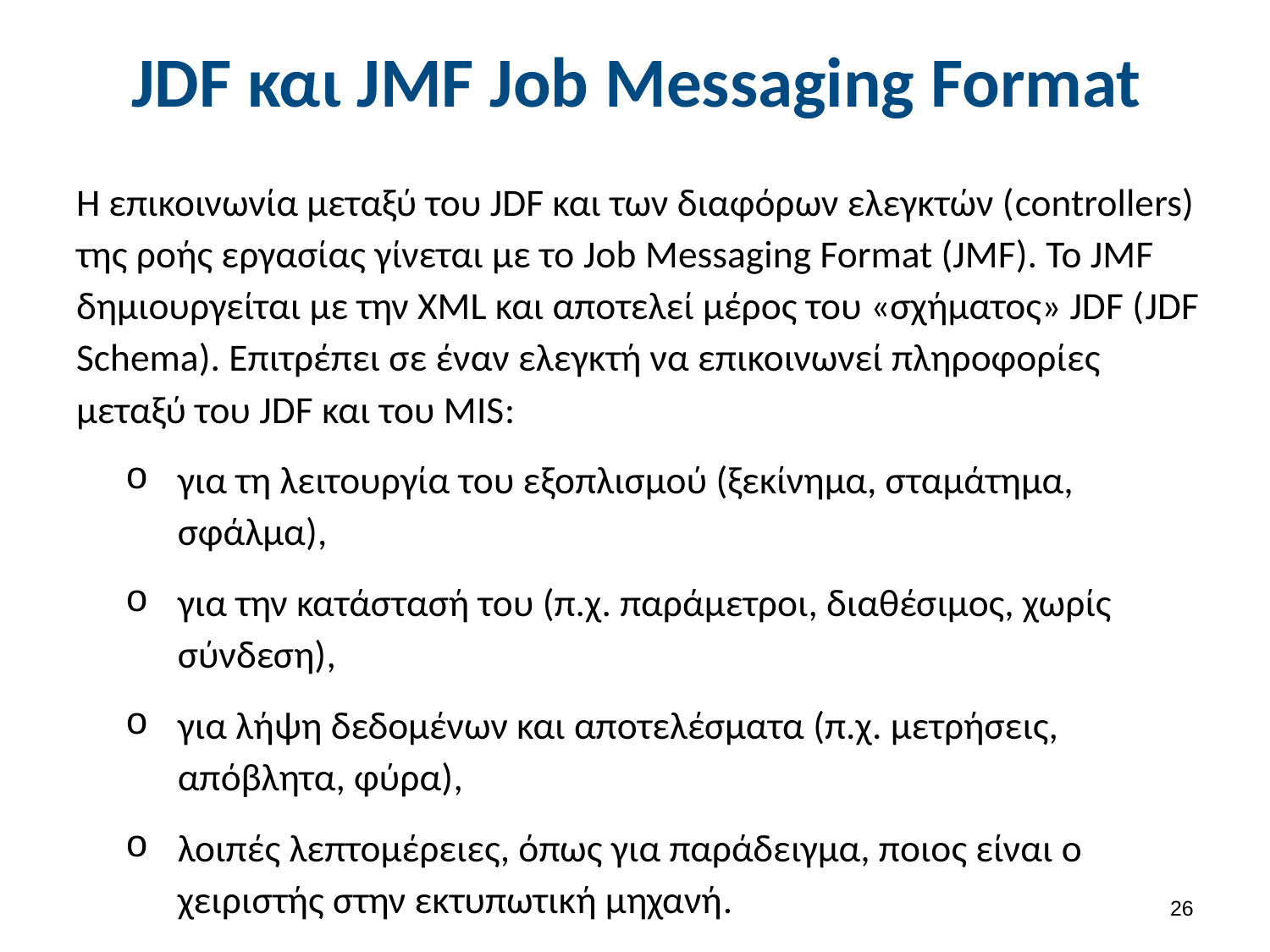

# JDF και JΜF Job Messaging Format
Η επικοινωνία μεταξύ του JDF και των διαφόρων ελεγκτών (controllers) της ροής εργασίας γίνεται με το Job Messaging Format (JMF). Το JMF δημιουργείται με την XML και αποτελεί μέρος του «σχήματος» JDF (JDF Schema). Επιτρέπει σε έναν ελεγκτή να επικοινωνεί πληροφορίες μεταξύ του JDF και του MIS:
για τη λειτουργία του εξοπλισμού (ξεκίνημα, σταμάτημα, σφάλμα),
για την κατάστασή του (π.χ. παράμετροι, διαθέσιμος, χωρίς σύνδεση),
για λήψη δεδομένων και αποτελέσματα (π.χ. μετρήσεις, απόβλητα, φύρα),
λοιπές λεπτομέρειες, όπως για παράδειγμα, ποιος είναι ο χειριστής στην εκτυπωτική μηχανή.

26